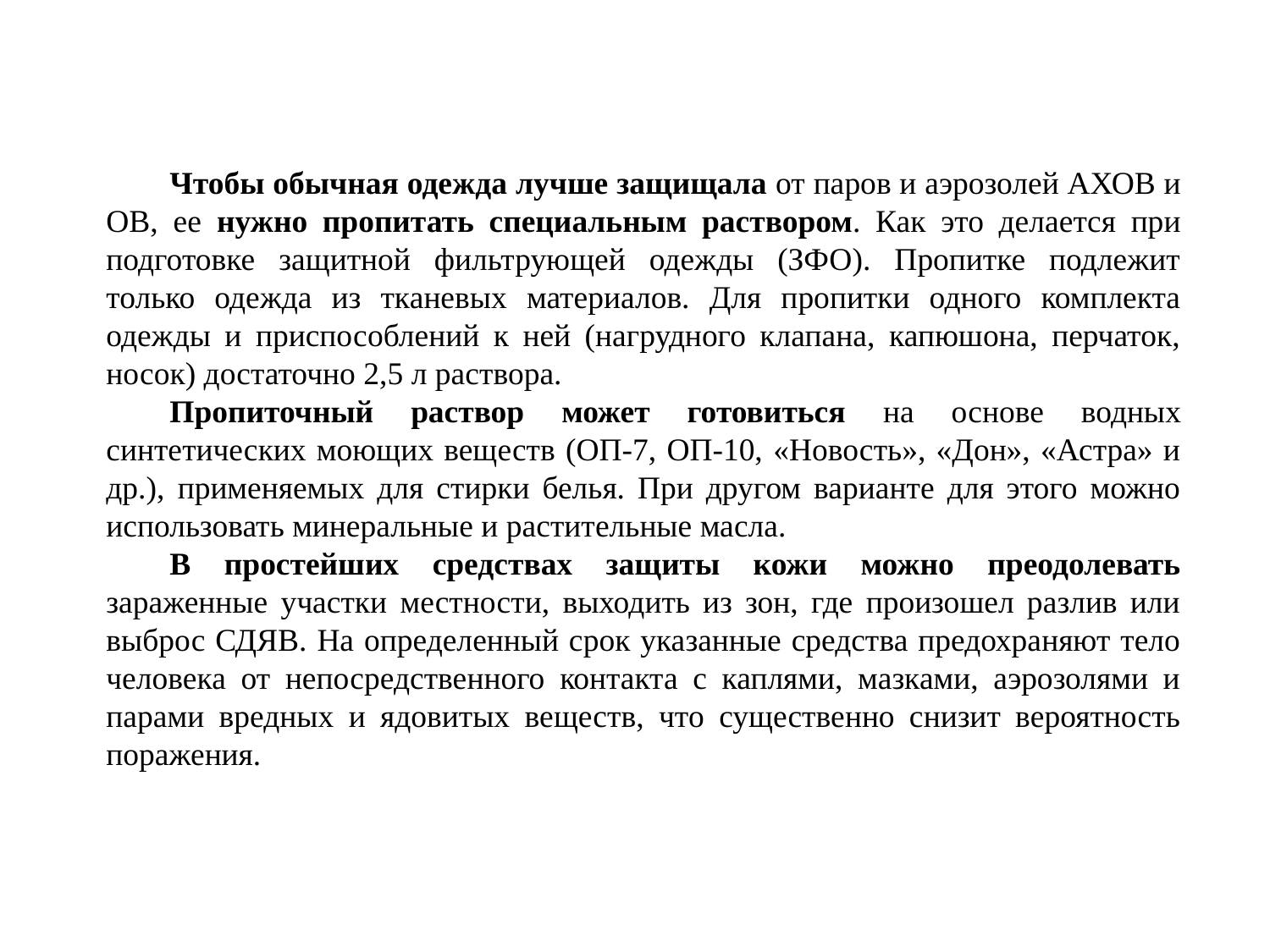

Чтобы обычная одежда лучше защищала от паров и аэрозолей АХОВ и ОВ, ее нужно пропитать специальным раствором. Как это делается при подготовке защитной фильтрующей одежды (ЗФО). Пропитке подлежит только одежда из тканевых материалов. Для пропитки одного комплекта одежды и приспособлений к ней (нагрудного клапана, капюшона, перчаток, носок) достаточно 2,5 л раствора.
Пропиточный раствор может готовиться на основе водных синтетических моющих веществ (ОП-7, ОП-10, «Новость», «Дон», «Астра» и др.), применяемых для стирки белья. При другом варианте для этого можно использовать минеральные и растительные масла.
В простейших средствах защиты кожи можно преодолевать зараженные участки местности, выходить из зон, где произошел разлив или выброс СДЯВ. На определенный срок указанные средства предохраняют тело человека от непосредственного контакта с каплями, мазками, аэрозолями и парами вредных и ядовитых веществ, что существенно снизит вероятность поражения.